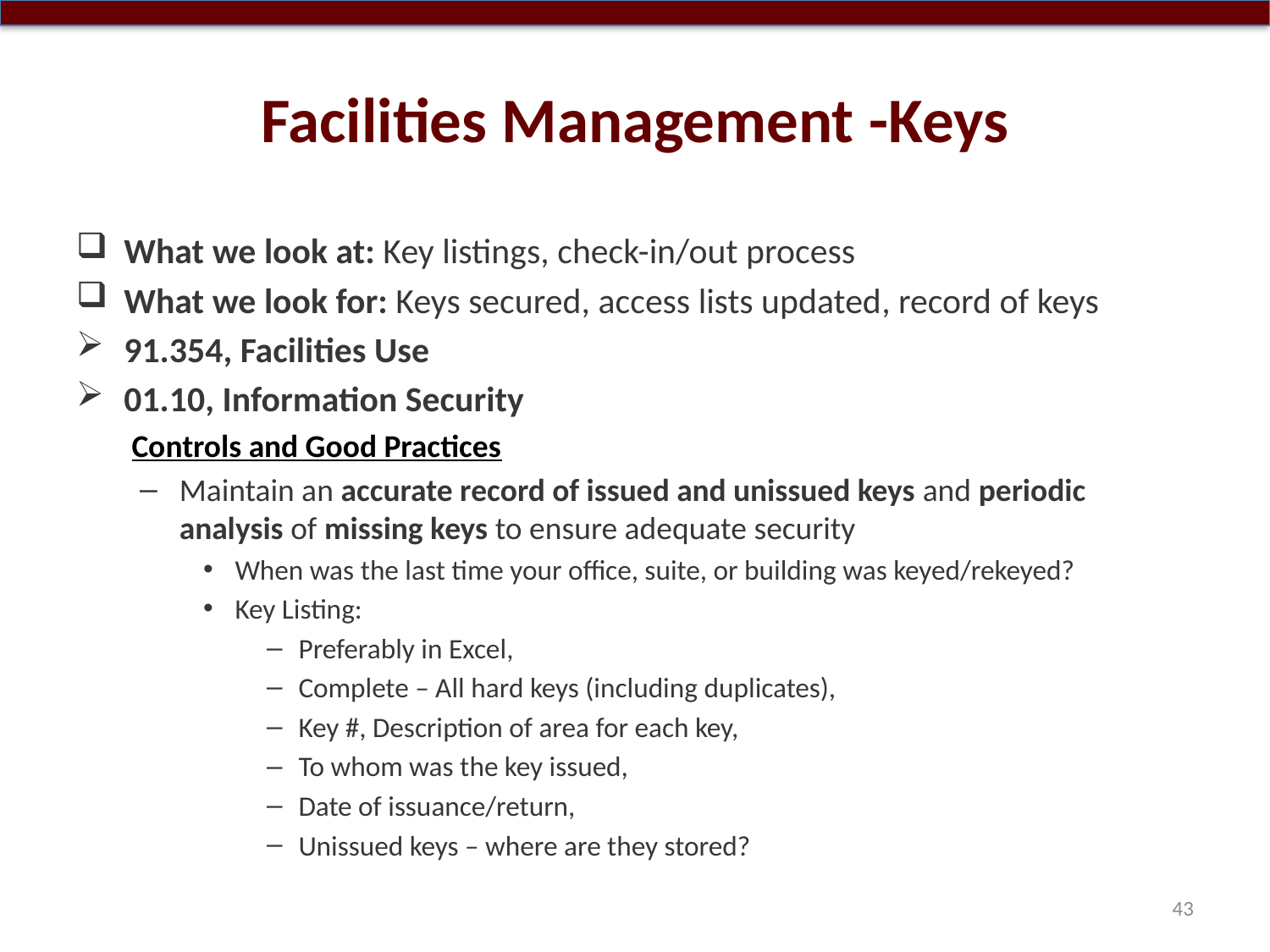

# Facilities Management -Keys
What we look at: Key listings, check-in/out process
What we look for: Keys secured, access lists updated, record of keys
91.354, Facilities Use
01.10, Information Security
Controls and Good Practices
Maintain an accurate record of issued and unissued keys and periodic analysis of missing keys to ensure adequate security
When was the last time your office, suite, or building was keyed/rekeyed?
Key Listing:
Preferably in Excel,
Complete – All hard keys (including duplicates),
Key #, Description of area for each key,
To whom was the key issued,
Date of issuance/return,
Unissued keys – where are they stored?
43